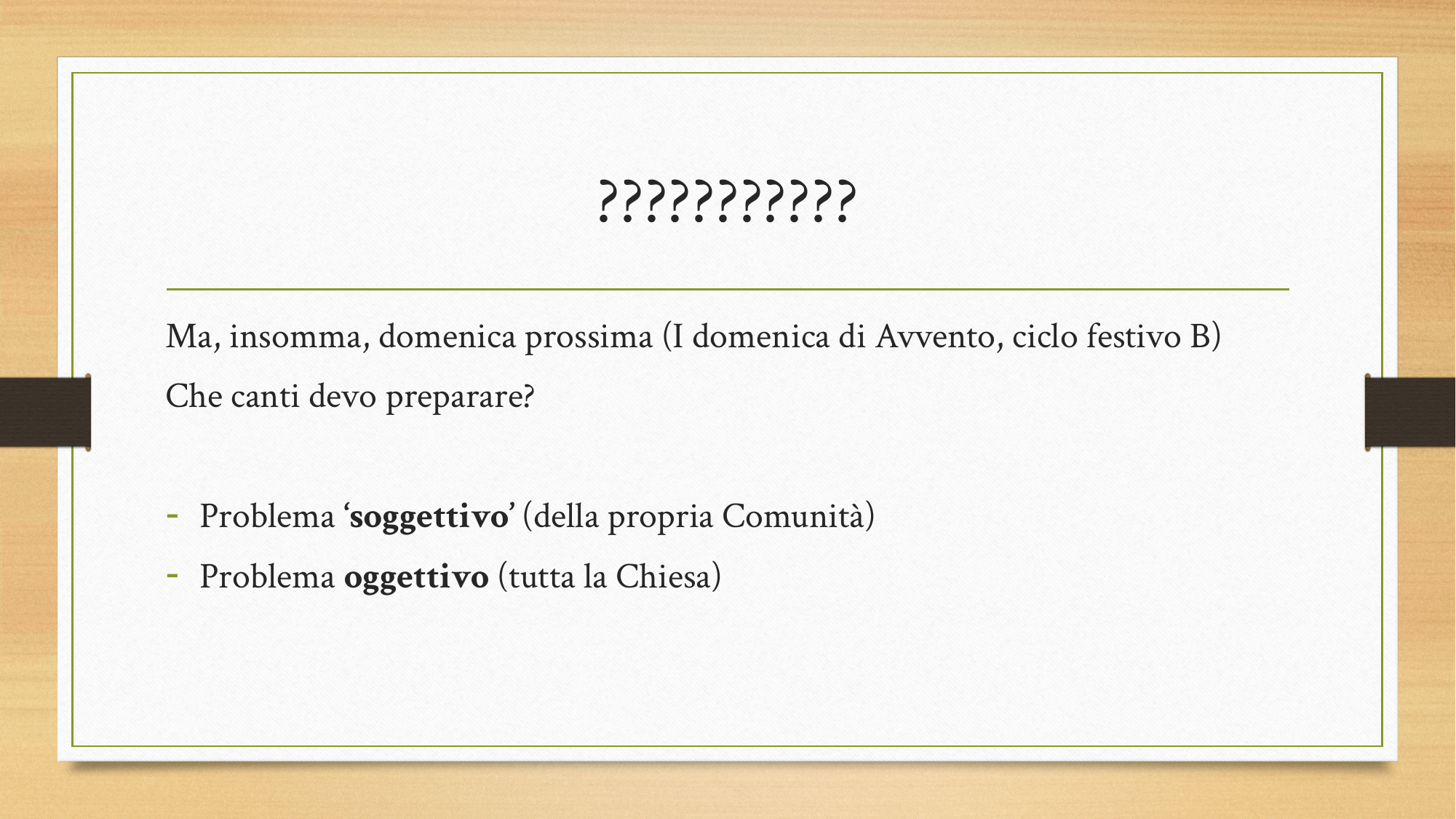

# ???????????
Ma, insomma, domenica prossima (I domenica di Avvento, ciclo festivo B)
Che canti devo preparare?

Problema ‘soggettivo’ (della propria Comunità)
Problema oggettivo (tutta la Chiesa)